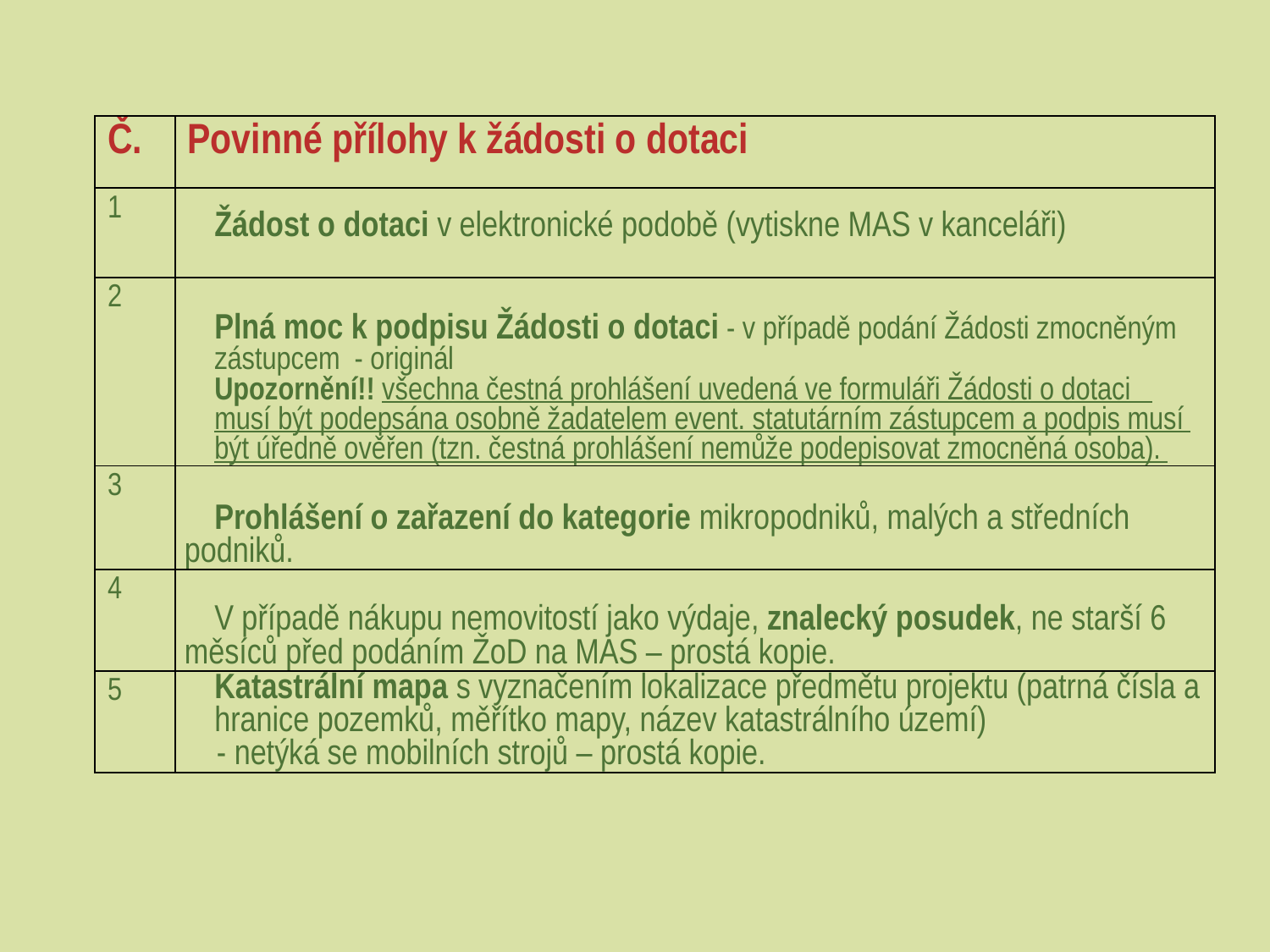

| Č. | Povinné přílohy k žádosti o dotaci |
| --- | --- |
| 1 | Žádost o dotaci v elektronické podobě (vytiskne MAS v kanceláři) |
| 2 | Plná moc k podpisu Žádosti o dotaci - v případě podání Žádosti zmocněným zástupcem - originál Upozornění!! všechna čestná prohlášení uvedená ve formuláři Žádosti o dotaci musí být podepsána osobně žadatelem event. statutárním zástupcem a podpis musí být úředně ověřen (tzn. čestná prohlášení nemůže podepisovat zmocněná osoba). |
| 3 | Prohlášení o zařazení do kategorie mikropodniků, malých a středních podniků. |
| 4 | V případě nákupu nemovitostí jako výdaje, znalecký posudek, ne starší 6 měsíců před podáním ŽoD na MAS – prostá kopie. |
| 5 | Katastrální mapa s vyznačením lokalizace předmětu projektu (patrná čísla a hranice pozemků, měřítko mapy, název katastrálního území) - netýká se mobilních strojů – prostá kopie. |